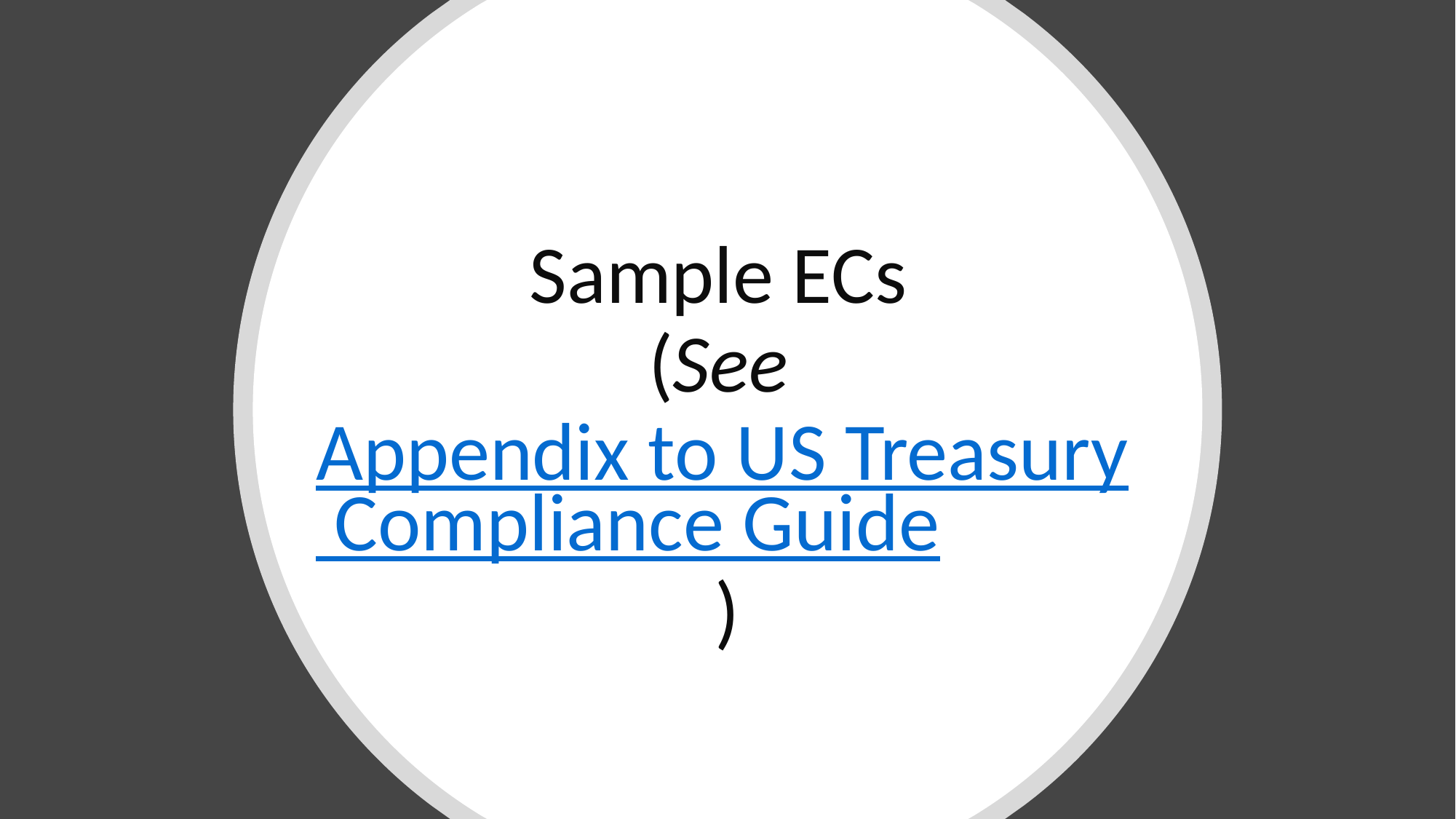

# Sample ECs (See Appendix to US Treasury Compliance Guide)